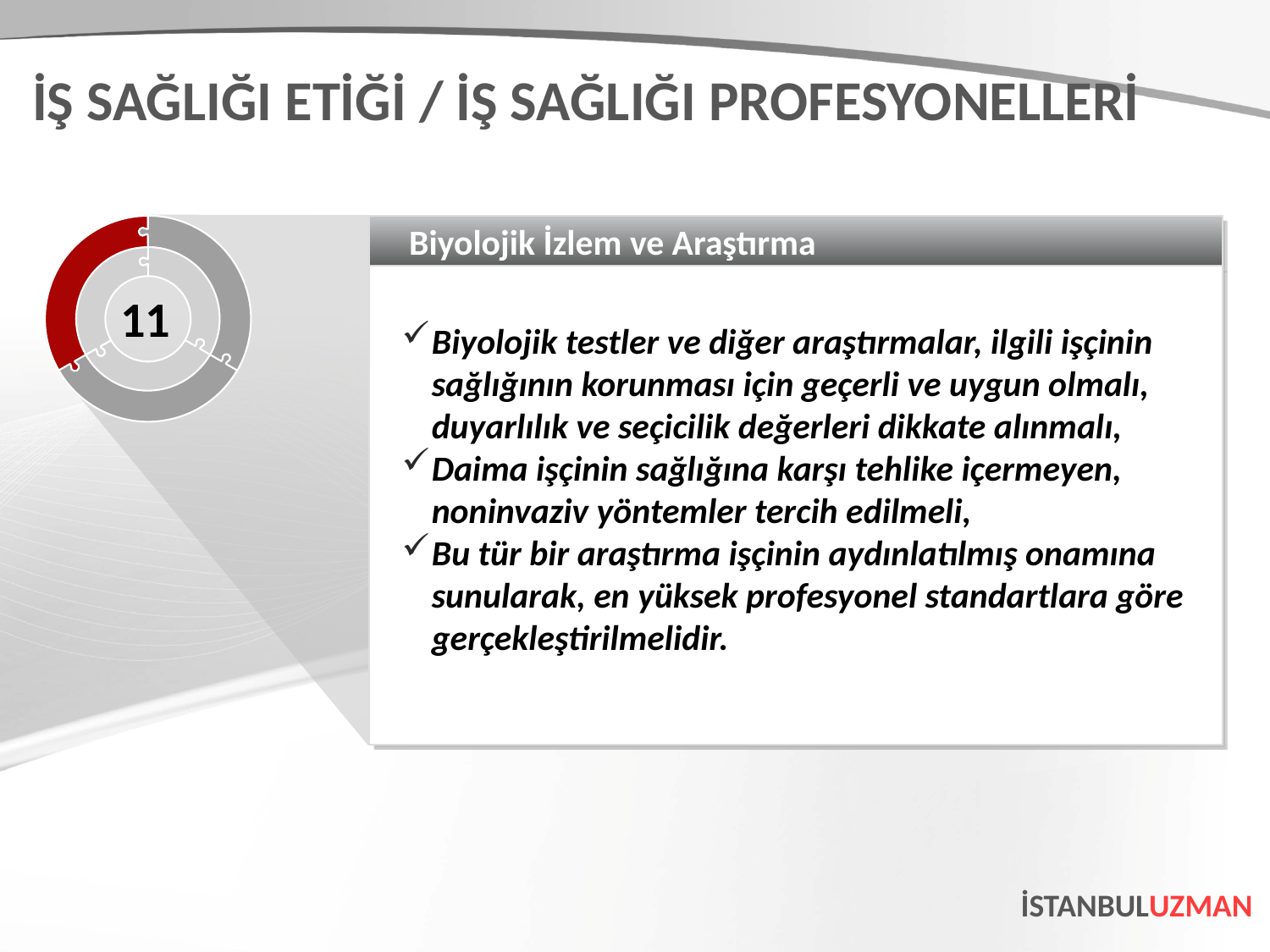

İŞ SAĞLIĞI ETİĞİ / İŞ SAĞLIĞI PROFESYONELLERİ

Biyolojik İzlem ve Araştırma

Biyolojik testler ve diğer araştırmalar, ilgili işçinin sağlığının korunması için geçerli ve uygun olmalı, duyarlılık ve seçicilik değerleri dikkate alınmalı,
Daima işçinin sağlığına karşı tehlike içermeyen, noninvaziv yöntemler tercih edilmeli,
Bu tür bir araştırma işçinin aydınlatılmış onamına sunularak, en yüksek profesyonel standartlara göre gerçekleştirilmelidir.
11
İSTANBULUZMAN